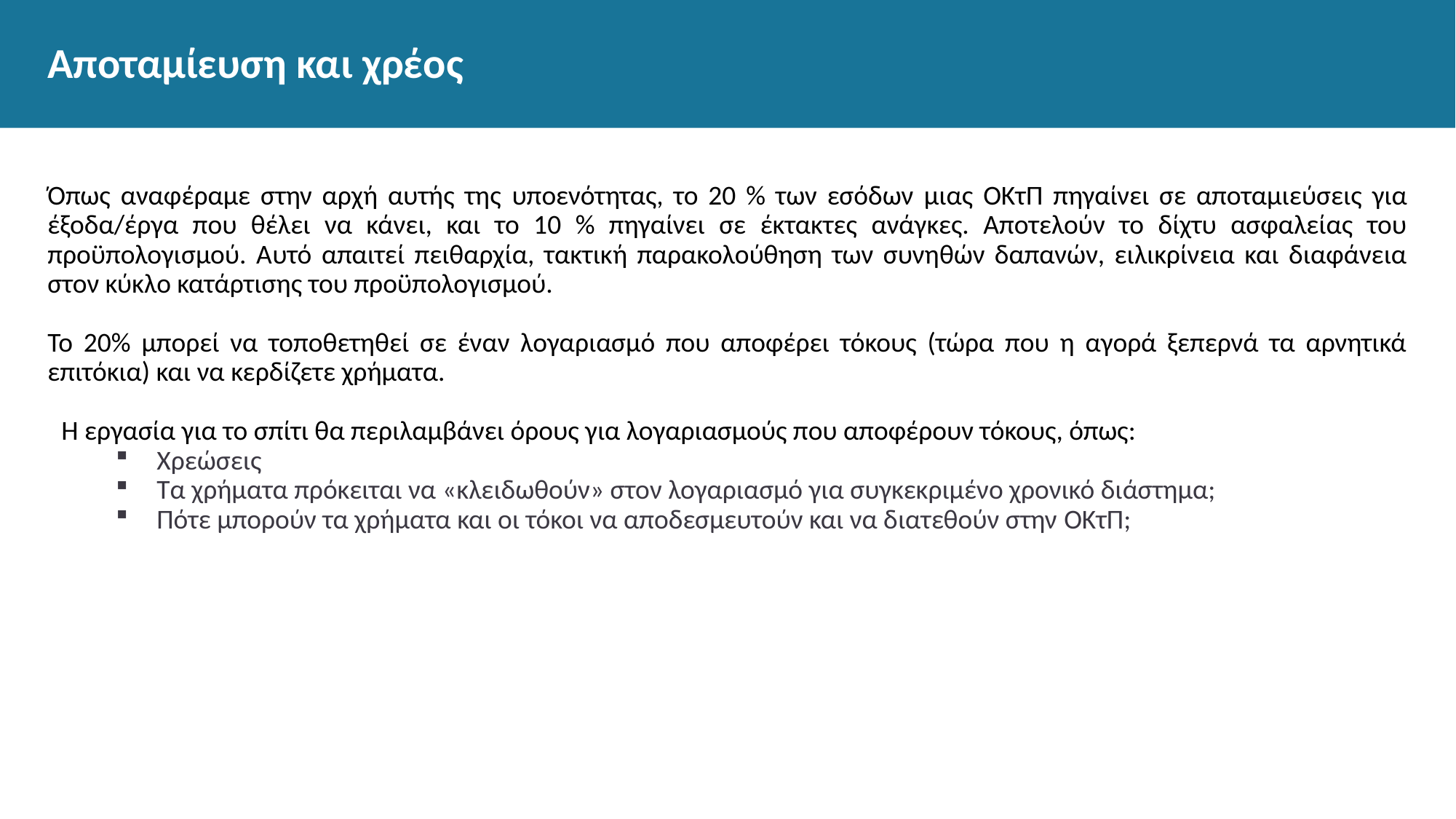

# Αποταμίευση και χρέος
Όπως αναφέραμε στην αρχή αυτής της υποενότητας, το 20 % των εσόδων μιας ΟΚτΠ πηγαίνει σε αποταμιεύσεις για έξοδα/έργα που θέλει να κάνει, και το 10 % πηγαίνει σε έκτακτες ανάγκες. Αποτελούν το δίχτυ ασφαλείας του προϋπολογισμού. Αυτό απαιτεί πειθαρχία, τακτική παρακολούθηση των συνηθών δαπανών, ειλικρίνεια και διαφάνεια στον κύκλο κατάρτισης του προϋπολογισμού.

Το 20% μπορεί να τοποθετηθεί σε έναν λογαριασμό που αποφέρει τόκους (τώρα που η αγορά ξεπερνά τα αρνητικά επιτόκια) και να κερδίζετε χρήματα.

Η εργασία για το σπίτι θα περιλαμβάνει όρους για λογαριασμούς που αποφέρουν τόκους, όπως:
Χρεώσεις
Τα χρήματα πρόκειται να «κλειδωθούν» στον λογαριασμό για συγκεκριμένο χρονικό διάστημα;
Πότε μπορούν τα χρήματα και οι τόκοι να αποδεσμευτούν και να διατεθούν στην ΟΚτΠ;